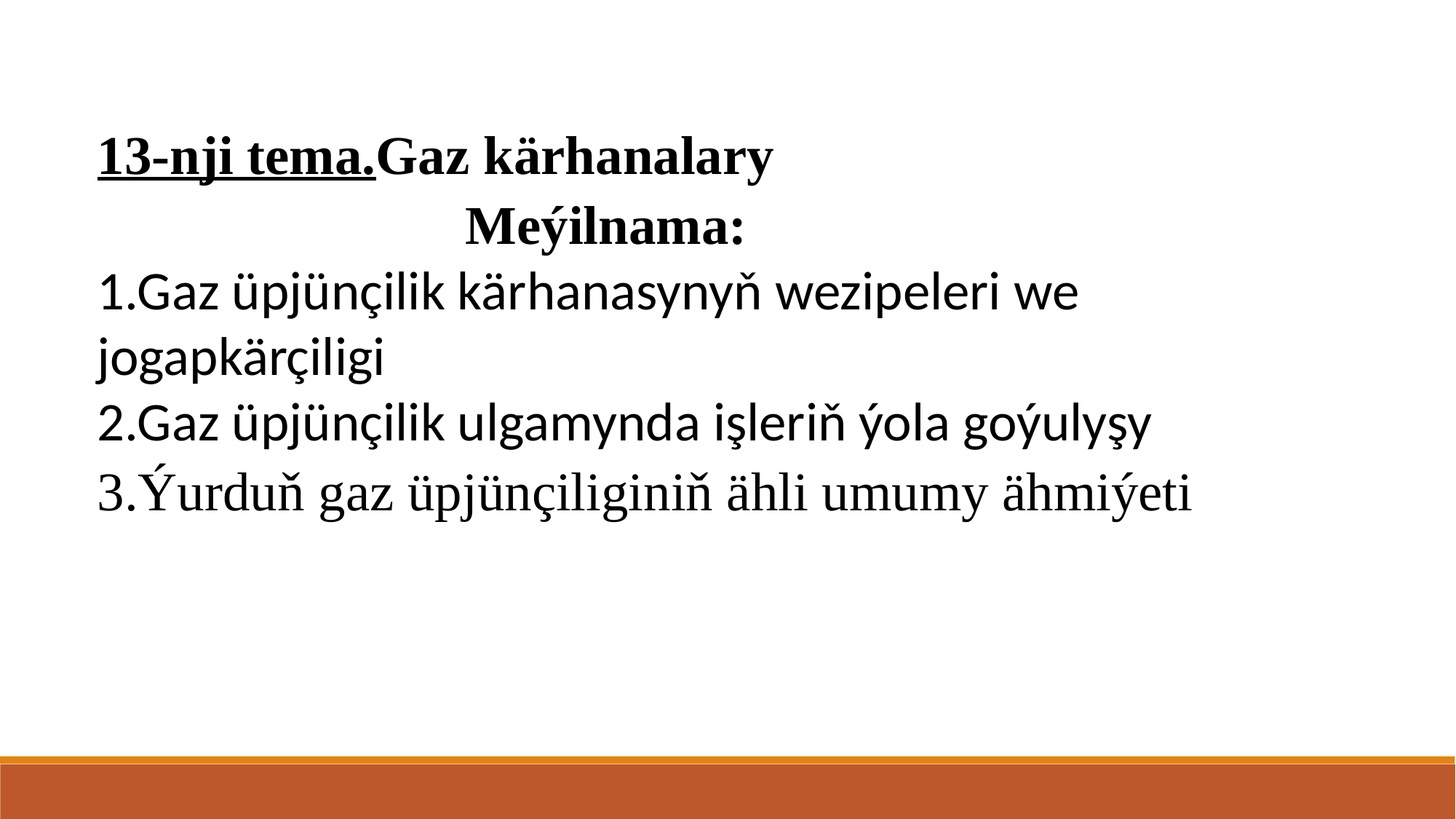

13-nji tema.Gaz kärhanalary
                           Meýilnama:
1.Gaz üpjünçilik kärhanasynyň wezipeleri we jogapkärçiligi
2.Gaz üpjünçilik ulgamynda işleriň ýola goýulyşy
3.Ýurduň gaz üpjünçiliginiň ähli umumy ähmiýeti